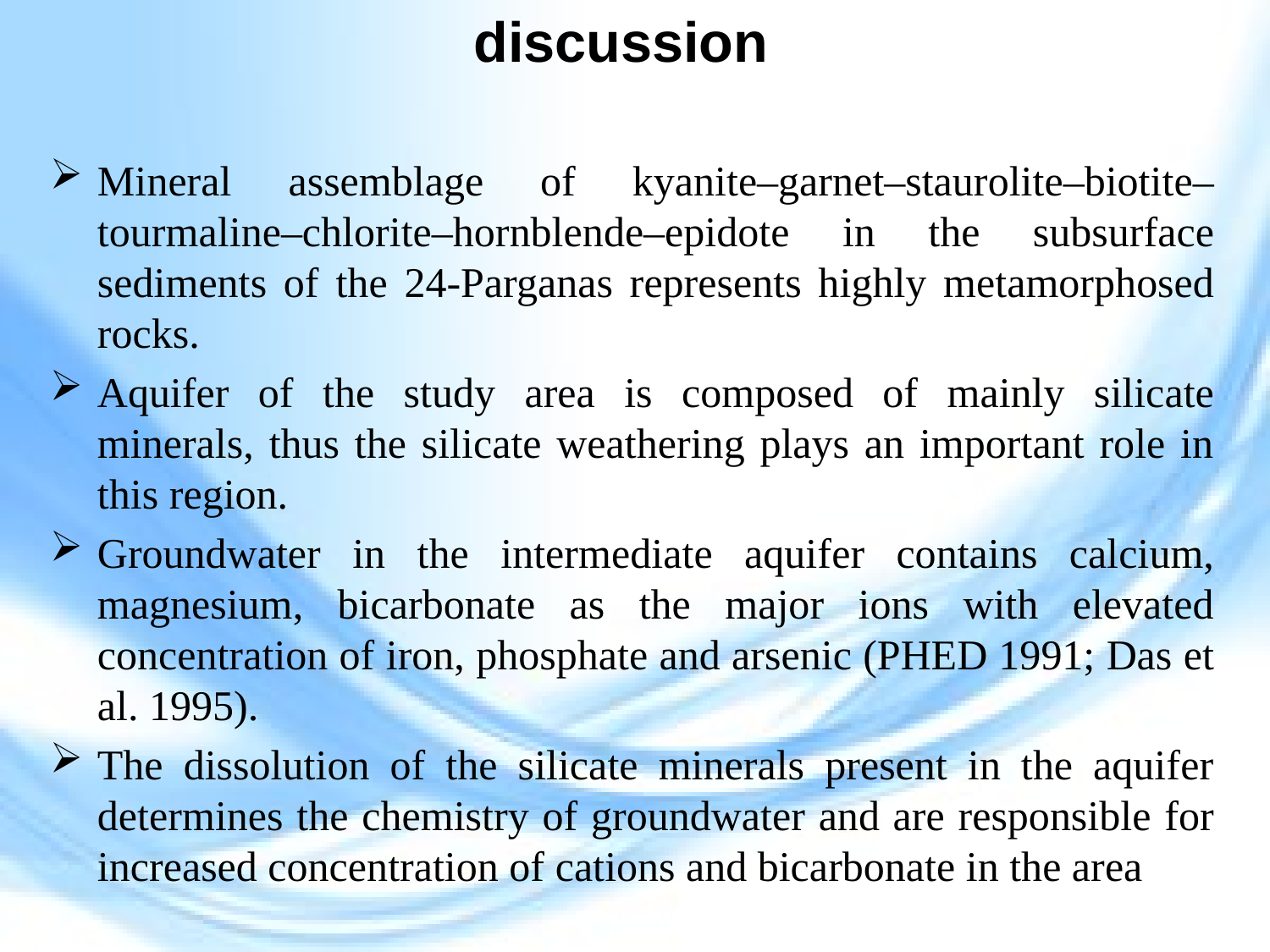

discussion
Mineral assemblage of kyanite–garnet–staurolite–biotite–tourmaline–chlorite–hornblende–epidote in the subsurface sediments of the 24-Parganas represents highly metamorphosed rocks.
Aquifer of the study area is composed of mainly silicate minerals, thus the silicate weathering plays an important role in this region.
Groundwater in the intermediate aquifer contains calcium, magnesium, bicarbonate as the major ions with elevated concentration of iron, phosphate and arsenic (PHED 1991; Das et al. 1995).
The dissolution of the silicate minerals present in the aquifer determines the chemistry of groundwater and are responsible for increased concentration of cations and bicarbonate in the area